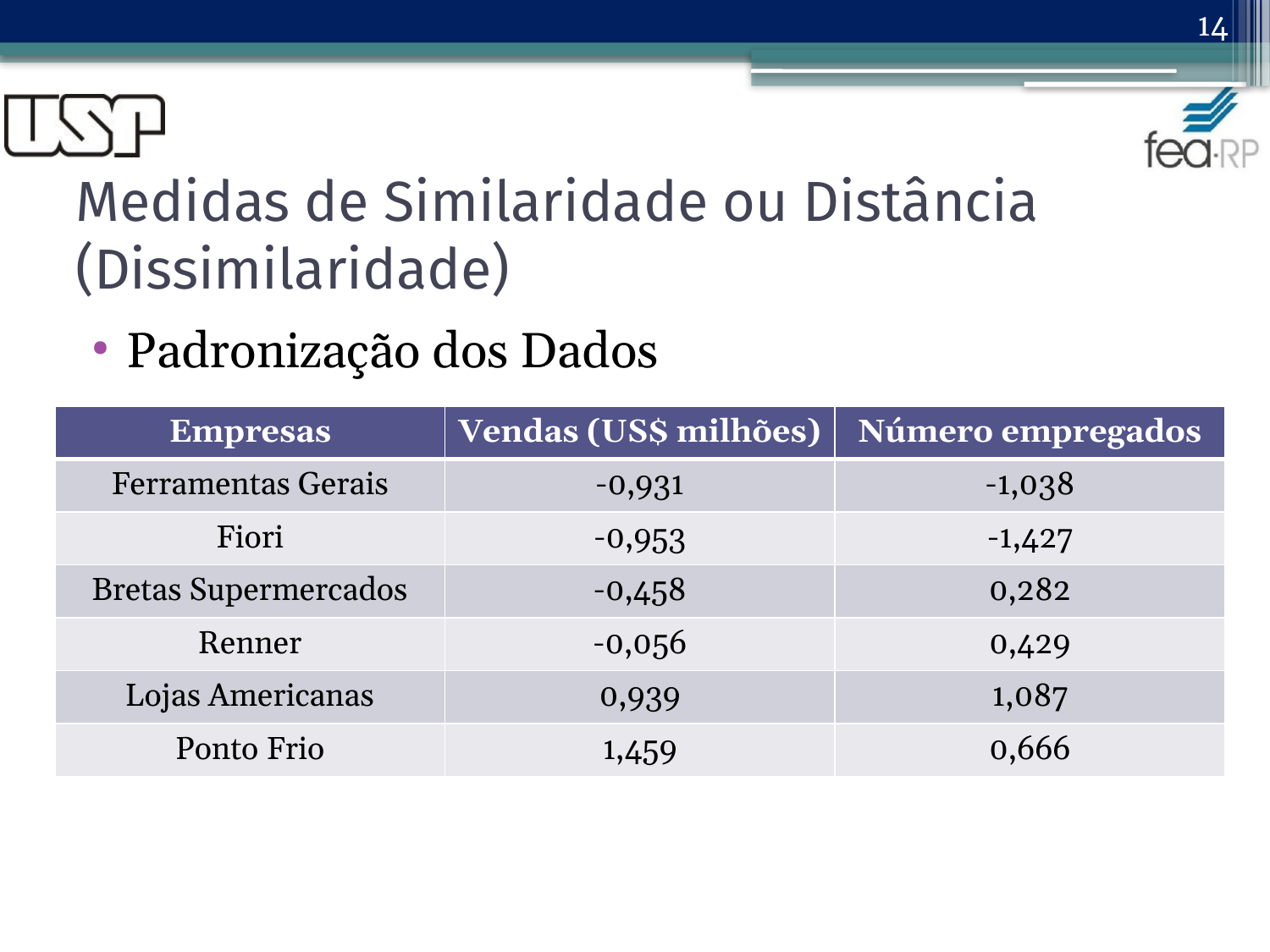

14
# Medidas de Similaridade ou Distância (Dissimilaridade)
Padronização dos Dados
| Empresas | Vendas (US$ milhões) | Número empregados |
| --- | --- | --- |
| Ferramentas Gerais | -0,931 | -1,038 |
| Fiori | -0,953 | -1,427 |
| Bretas Supermercados | -0,458 | 0,282 |
| Renner | -0,056 | 0,429 |
| Lojas Americanas | 0,939 | 1,087 |
| Ponto Frio | 1,459 | 0,666 |